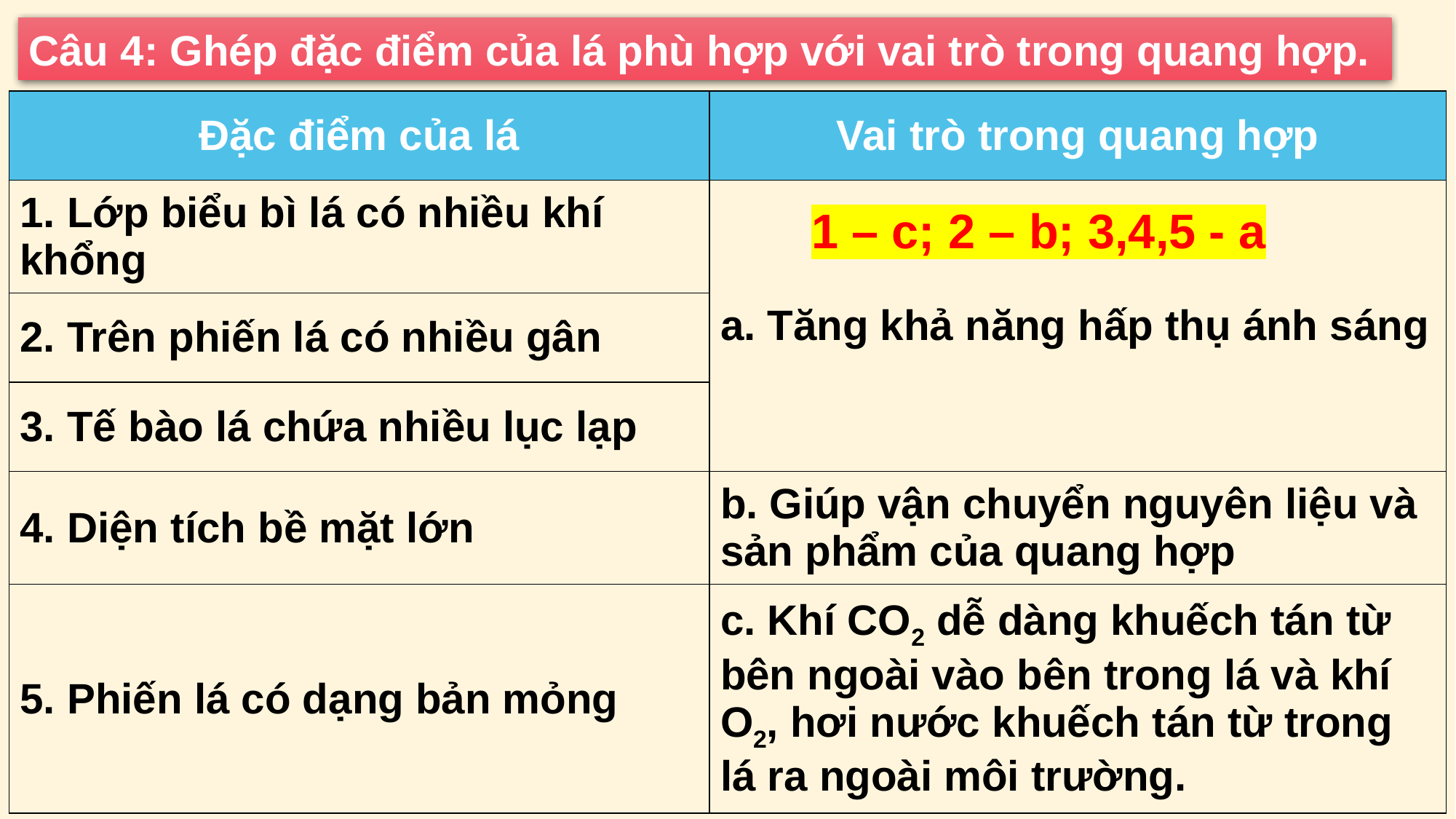

Câu 4: Ghép đặc điểm của lá phù hợp với vai trò trong quang hợp.
| Đặc điểm của lá | Vai trò trong quang hợp |
| --- | --- |
| 1. Lớp biểu bì lá có nhiều khí khổng | a. Tăng khả năng hấp thụ ánh sáng |
| 2. Trên phiến lá có nhiều gân |  |
| 3. Tế bào lá chứa nhiều lục lạp |  |
| 4. Diện tích bề mặt lớn | b. Giúp vận chuyển nguyên liệu và sản phẩm của quang hợp |
| 5. Phiến lá có dạng bản mỏng | c. Khí CO2 dễ dàng khuếch tán từ bên ngoài vào bên trong lá và khí O2, hơi nước khuếch tán từ trong lá ra ngoài môi trường. |
1 – c; 2 – b; 3,4,5 - a